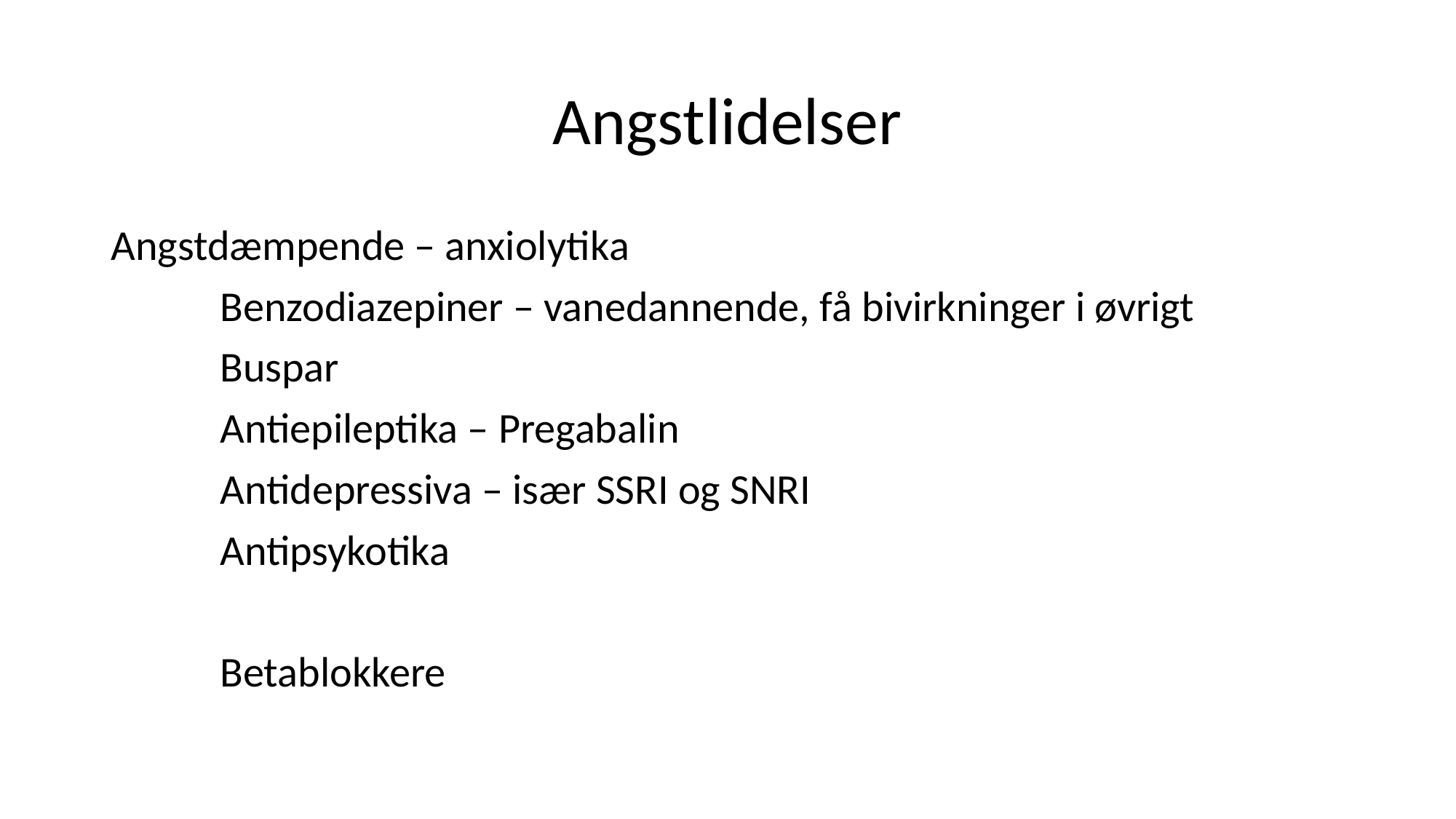

# Angstlidelser
Angstdæmpende – anxiolytika
	Benzodiazepiner – vanedannende, få bivirkninger i øvrigt
	Buspar
	Antiepileptika – Pregabalin
	Antidepressiva – især SSRI og SNRI
	Antipsykotika

	Betablokkere